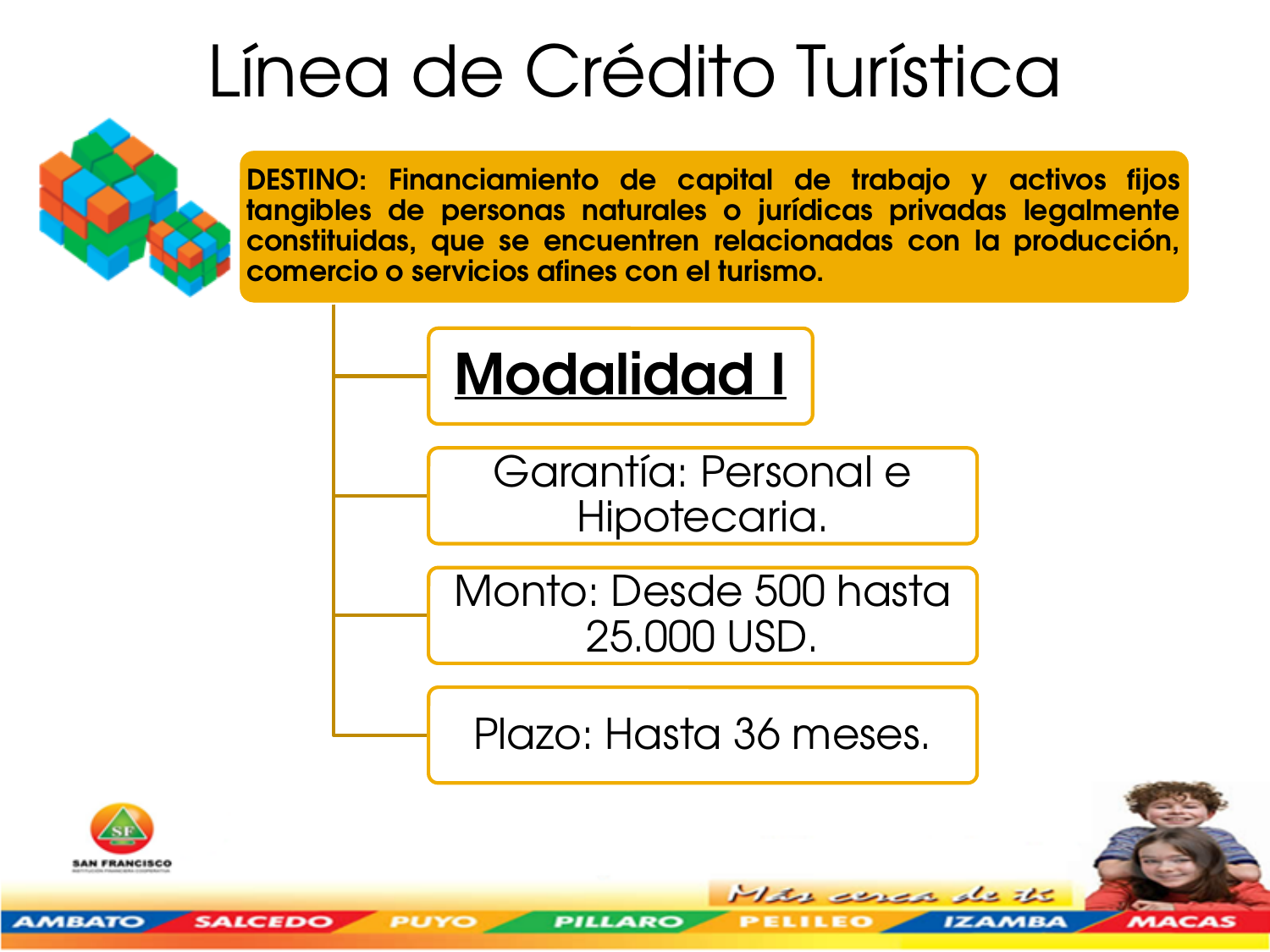

Línea de Crédito Turística
DESTINO: Financiamiento de capital de trabajo y activos fijos tangibles de personas naturales o jurídicas privadas legalmente constituidas, que se encuentren relacionadas con la producción, comercio o servicios afines con el turismo.
Modalidad I
Garantía: Personal e Hipotecaria.
Monto: Desde 500 hasta 25.000 USD.
Plazo: Hasta 36 meses.